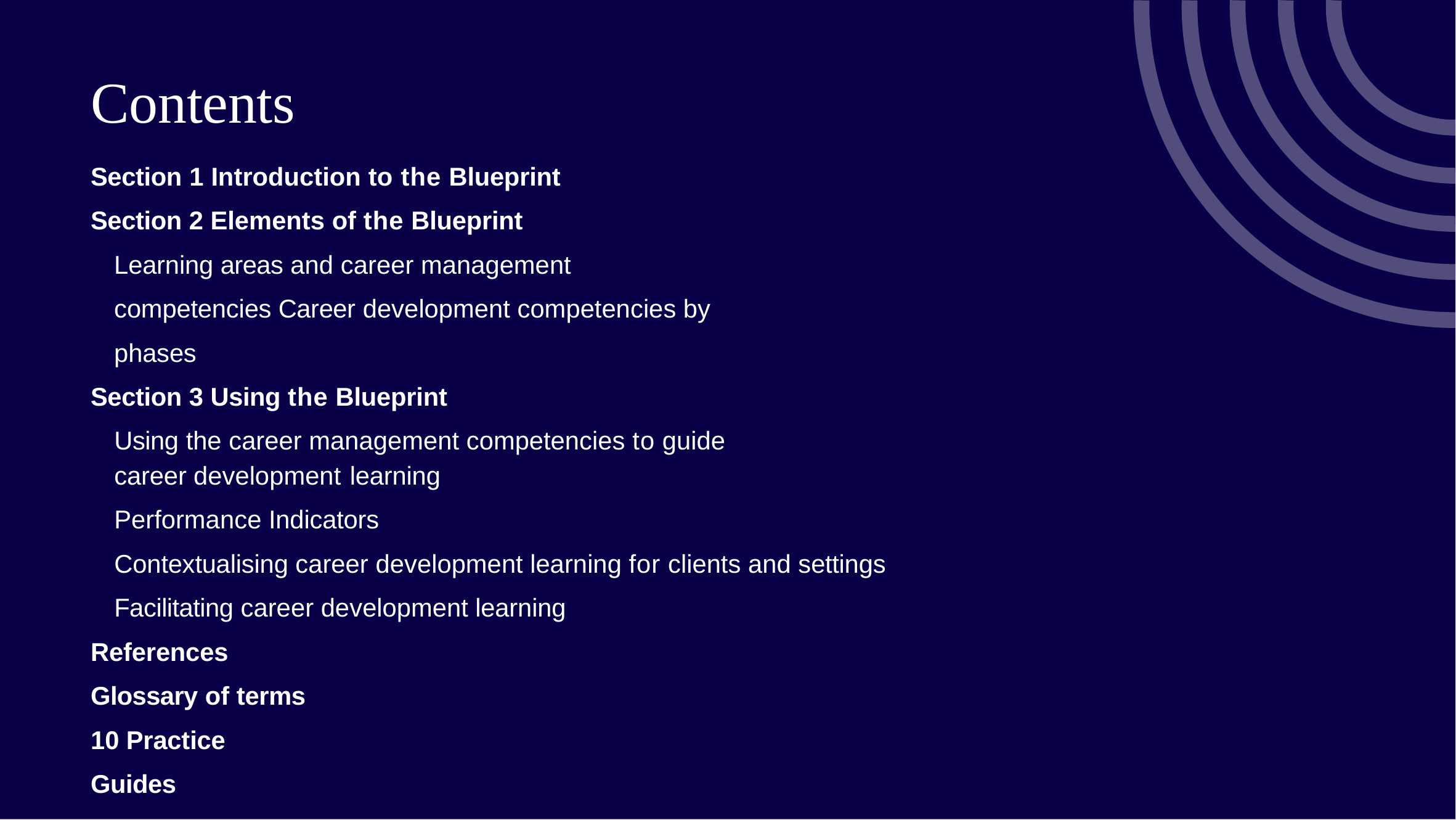

# Contents
Section 1 Introduction to the Blueprint Section 2 Elements of the Blueprint
Learning areas and career management competencies Career development competencies by phases
Section 3 Using the Blueprint
Using the career management competencies to guide career development learning
Performance Indicators
Contextualising career development learning for clients and settings Facilitating career development learning
References Glossary of terms 10 Practice Guides